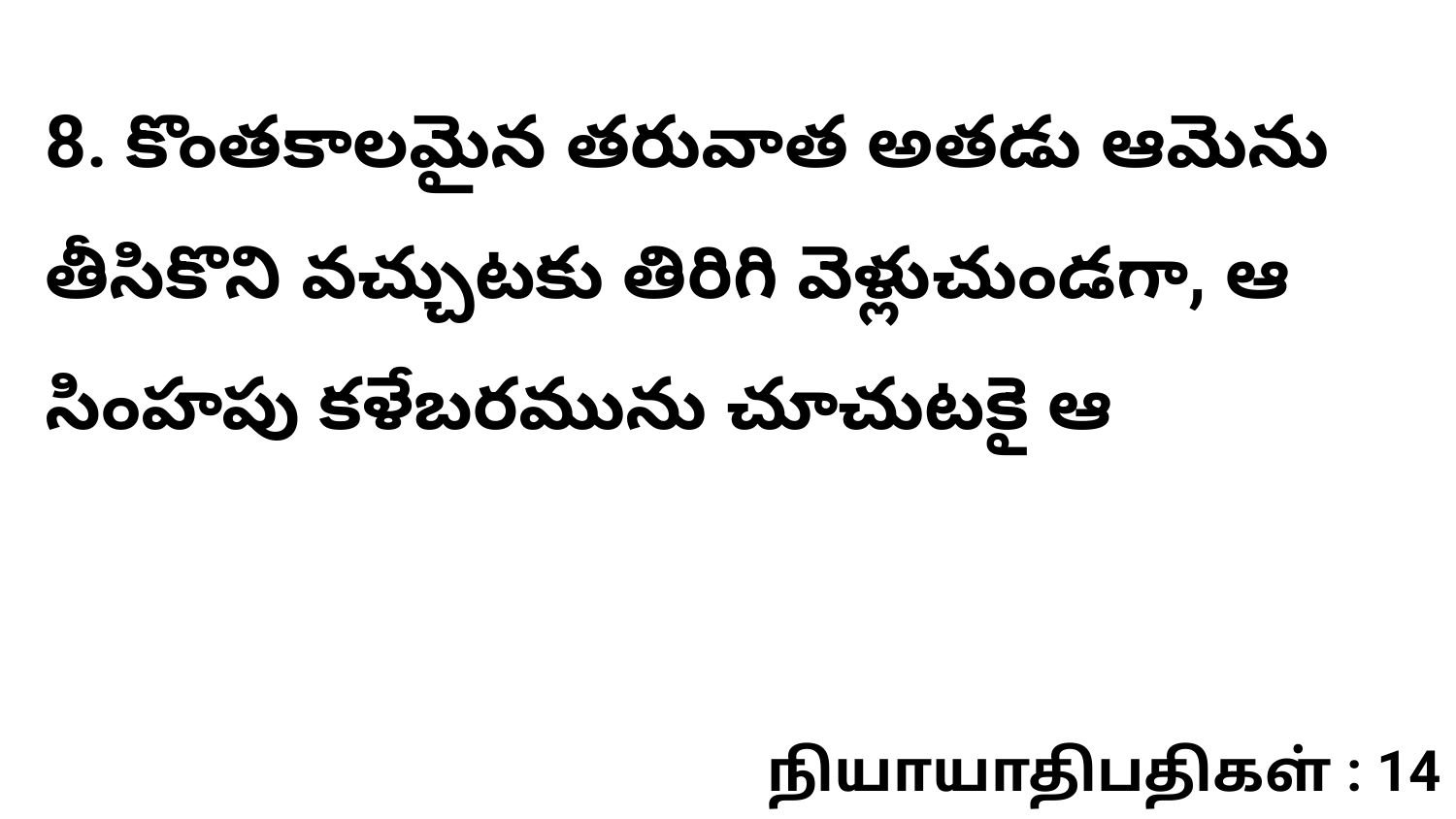

8. ​కొంతకాలమైన తరువాత అతడు ఆమెను తీసికొని వచ్చుటకు తిరిగి వెళ్లుచుండగా, ఆ సింహపు కళేబరమును చూచుటకై ఆ
நியாயாதிபதிகள் : 14